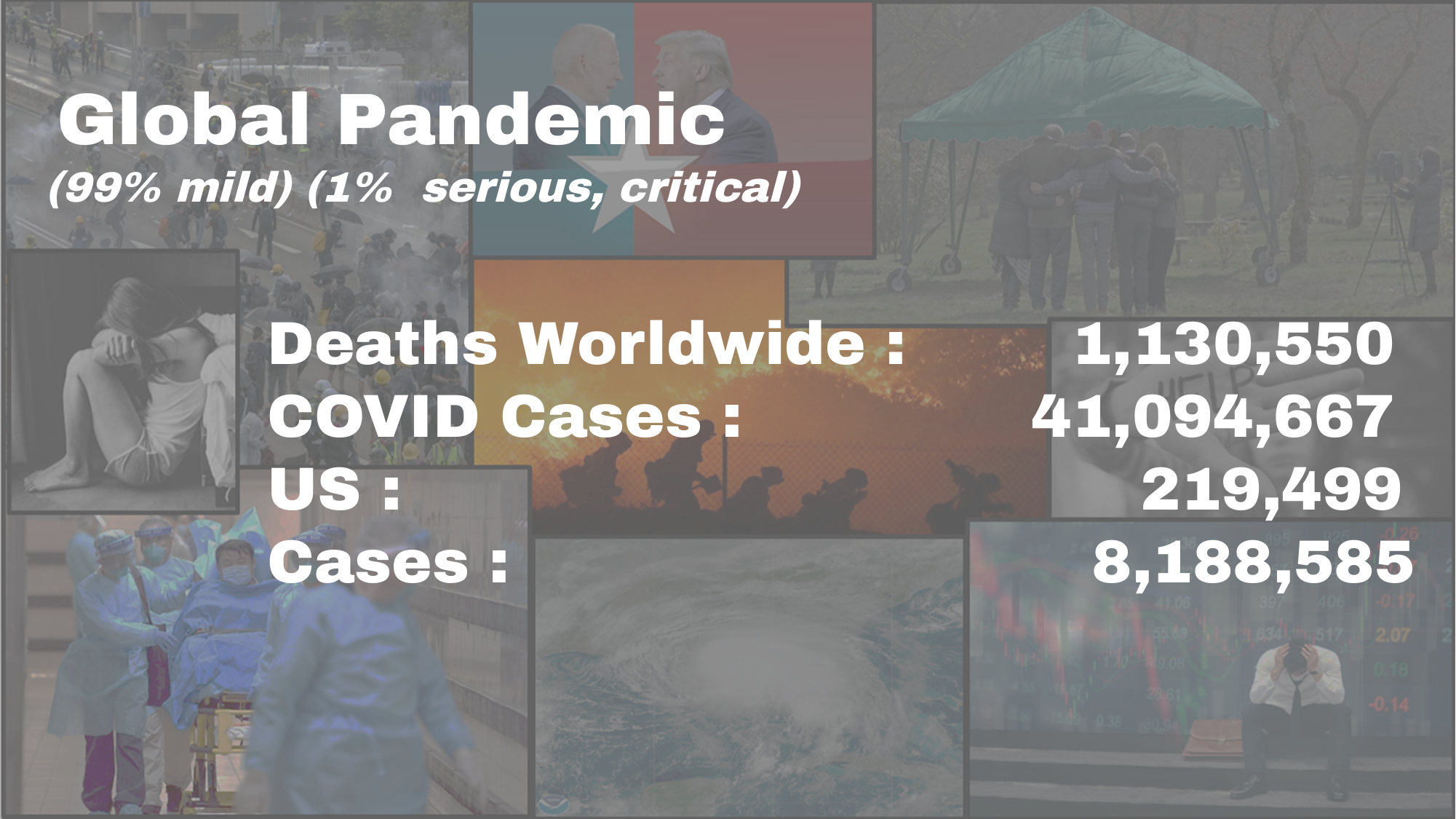

Global Pandemic
(99% mild) (1%  serious, critical)
Deaths Worldwide :	 	  1,130,550
COVID Cases : 			41,094,667
US : 					  		219,499
Cases : 					   8,188,585